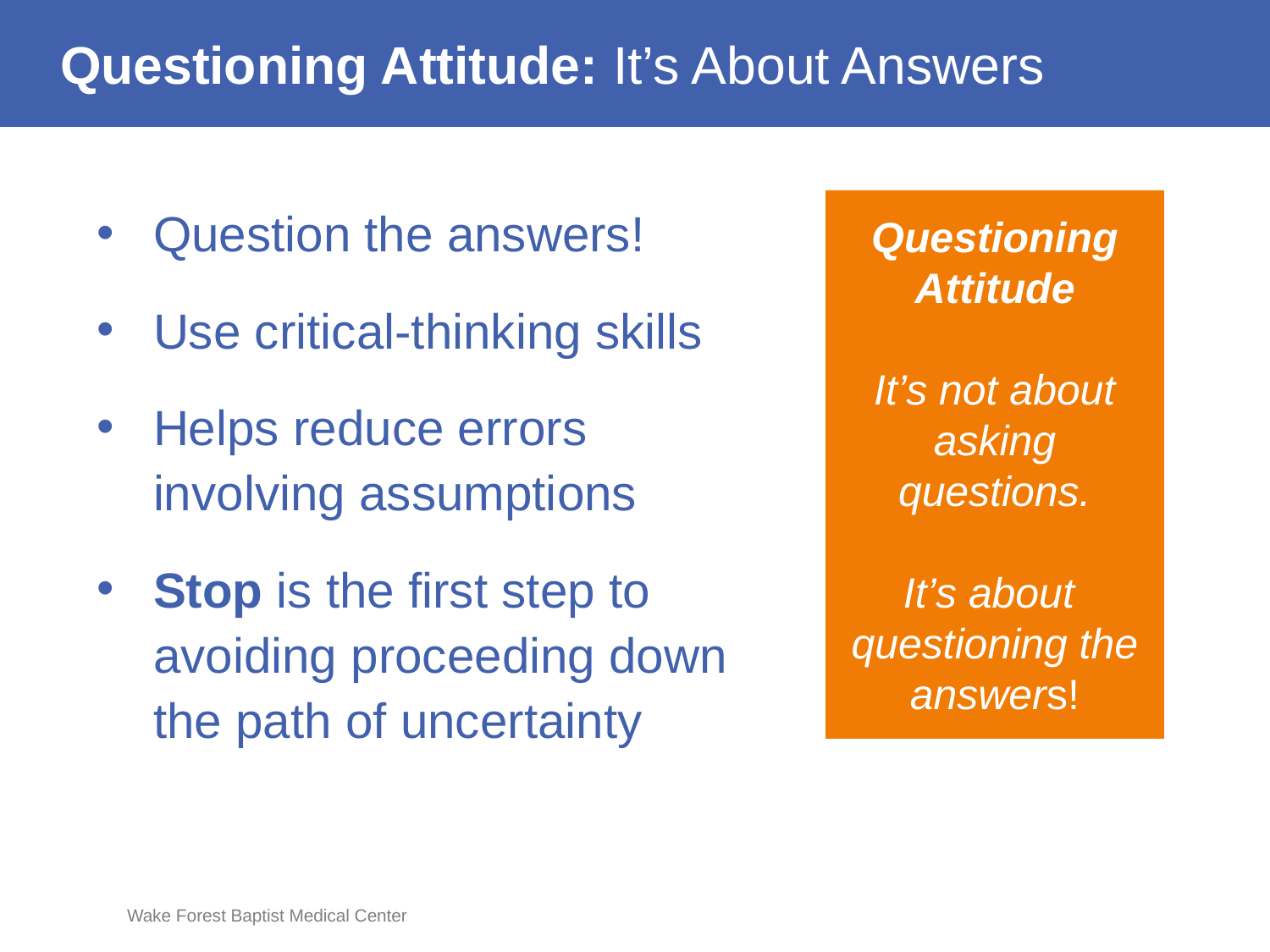

Questioning Attitude: It’s About Answers
Question the answers!
Use critical-thinking skills
Helps reduce errors involving assumptions
Stop is the first step to avoiding proceeding down the path of uncertainty
Questioning
Attitude
It’s not about
asking questions.

It’s about
questioning the answers!